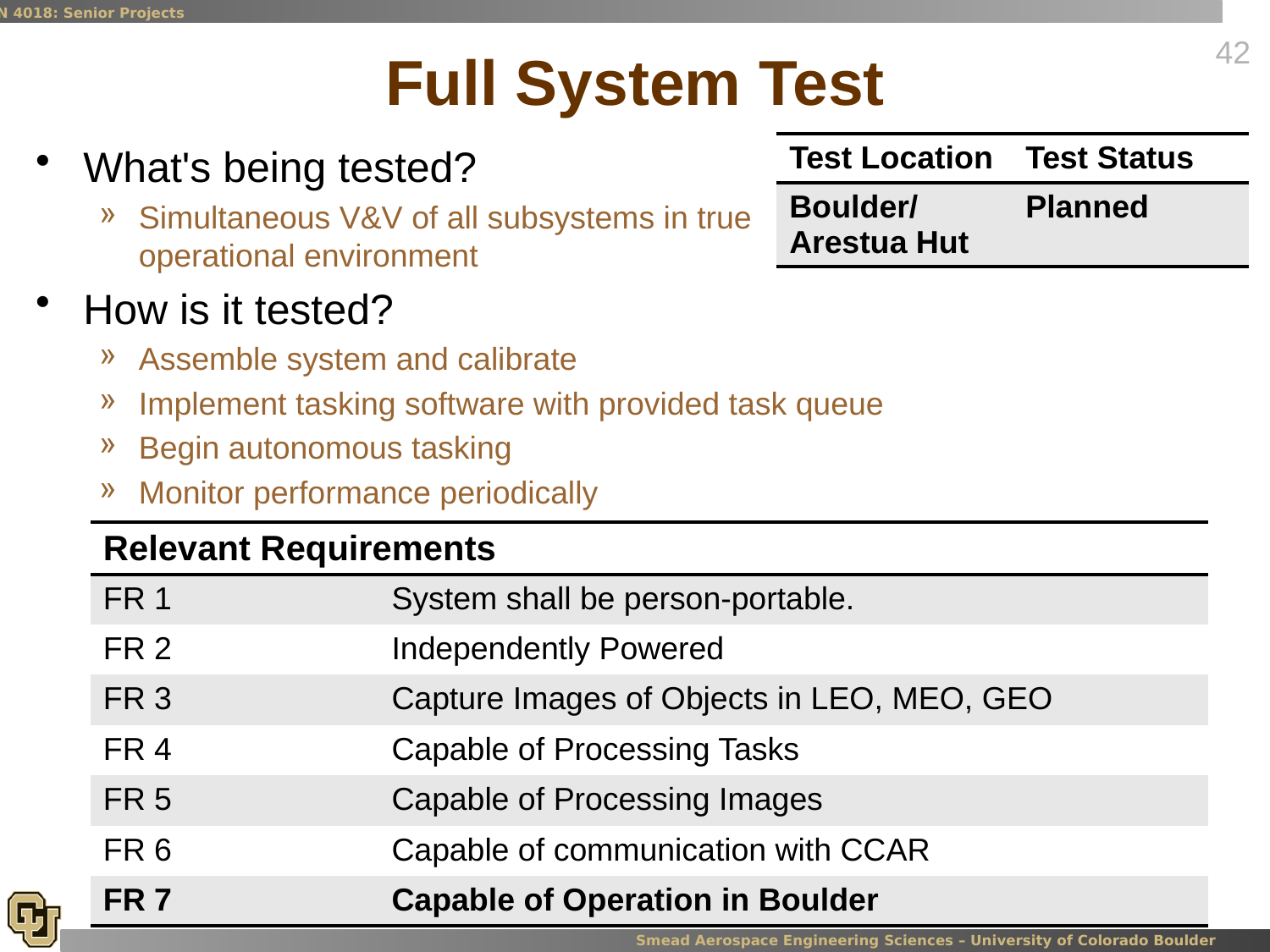

# Full System Test
What's being tested?
Simultaneous V&V of all subsystems in true operational environment
How is it tested?
Assemble system and calibrate
Implement tasking software with provided task queue
Begin autonomous tasking
Monitor performance periodically

| Test Location | Test Status |
| --- | --- |
| Boulder/ Arestua Hut | Planned |
| Relevant Requirements​ |  |
| --- | --- |
| FR 1​ | System shall be person-portable.​ |
| FR 2 | Independently Powered​ |
| FR 3 | Capture Images of Objects in LEO, MEO, GEO​ |
| FR 4 | Capable of Processing Tasks​ |
| FR 5 | Capable of Processing Images​ |
| FR 6 | Capable of communication with CCAR​ |
| FR 7 | Capable of Operation in Boulder​ |